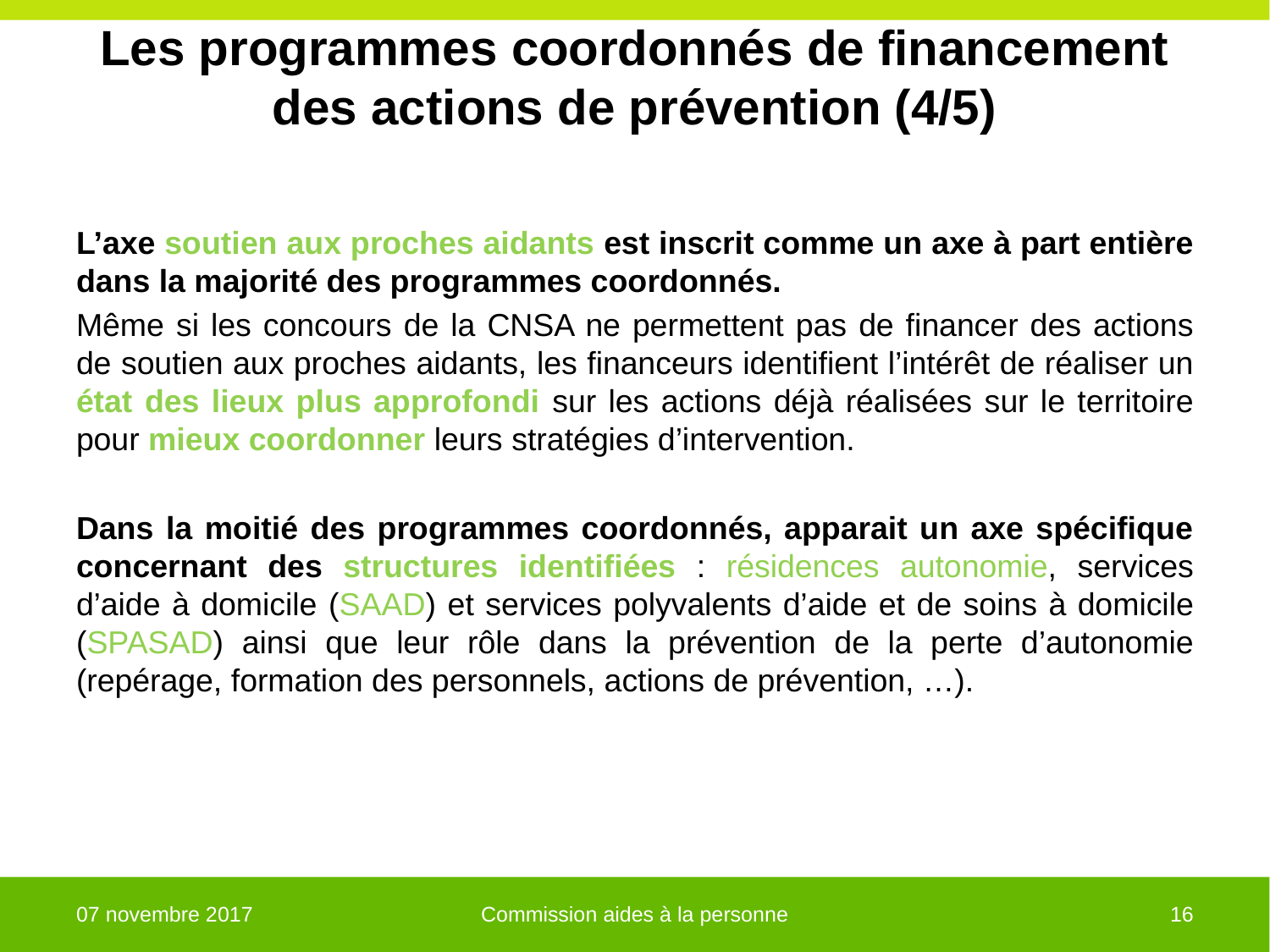

# Les programmes coordonnés de financement des actions de prévention (4/5)
L’axe soutien aux proches aidants est inscrit comme un axe à part entière dans la majorité des programmes coordonnés.
Même si les concours de la CNSA ne permettent pas de financer des actions de soutien aux proches aidants, les financeurs identifient l’intérêt de réaliser un état des lieux plus approfondi sur les actions déjà réalisées sur le territoire pour mieux coordonner leurs stratégies d’intervention.

Dans la moitié des programmes coordonnés, apparait un axe spécifique concernant des structures identifiées : résidences autonomie, services d’aide à domicile (SAAD) et services polyvalents d’aide et de soins à domicile (SPASAD) ainsi que leur rôle dans la prévention de la perte d’autonomie (repérage, formation des personnels, actions de prévention, …).

07 novembre 2017
Commission aides à la personne
16